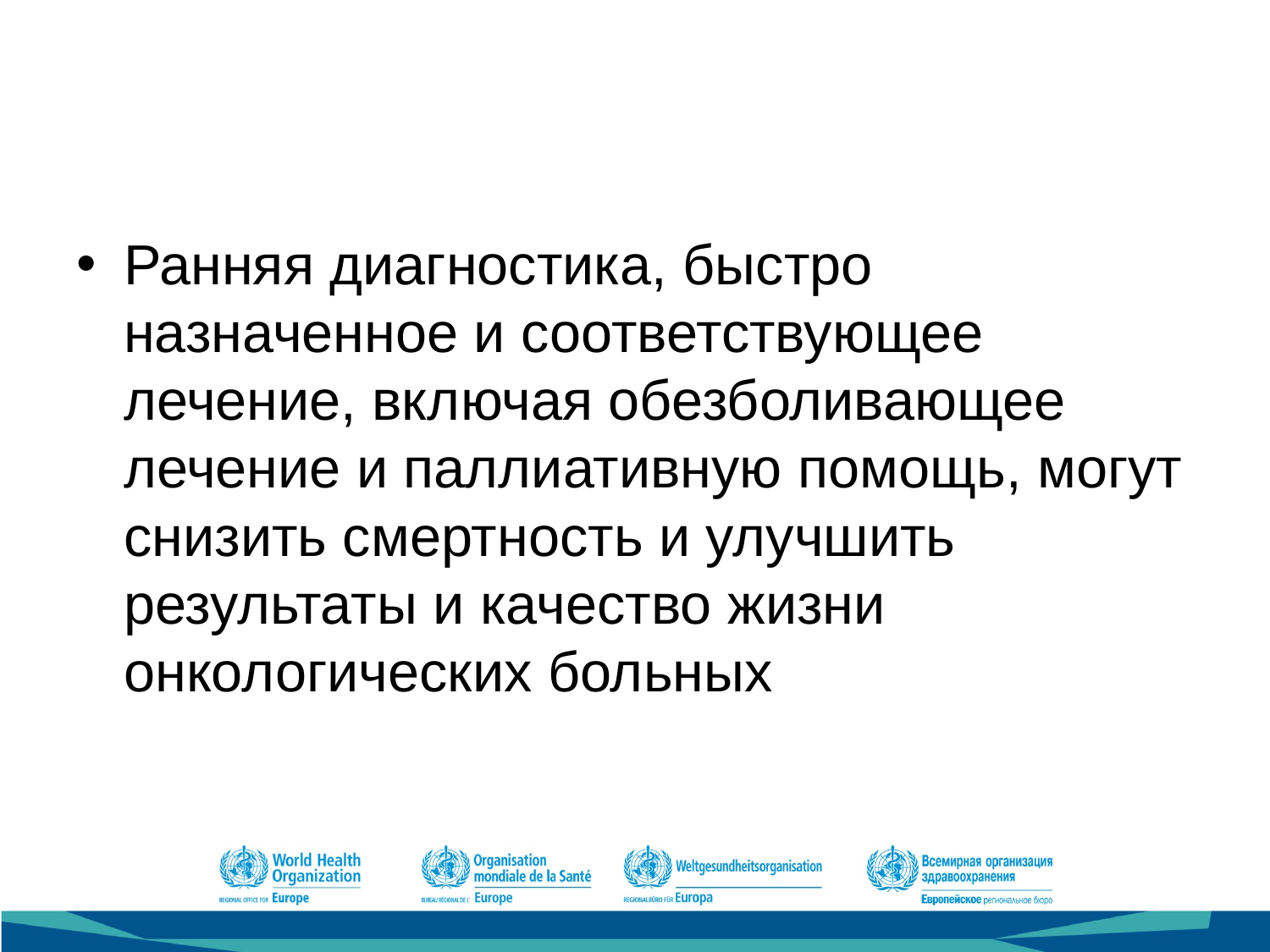

Ранняя диагностика, быстро назначенное и соответствующее лечение, включая обезболивающее лечение и паллиативную помощь, могут снизить смертность и улучшить результаты и качество жизни онкологических больных